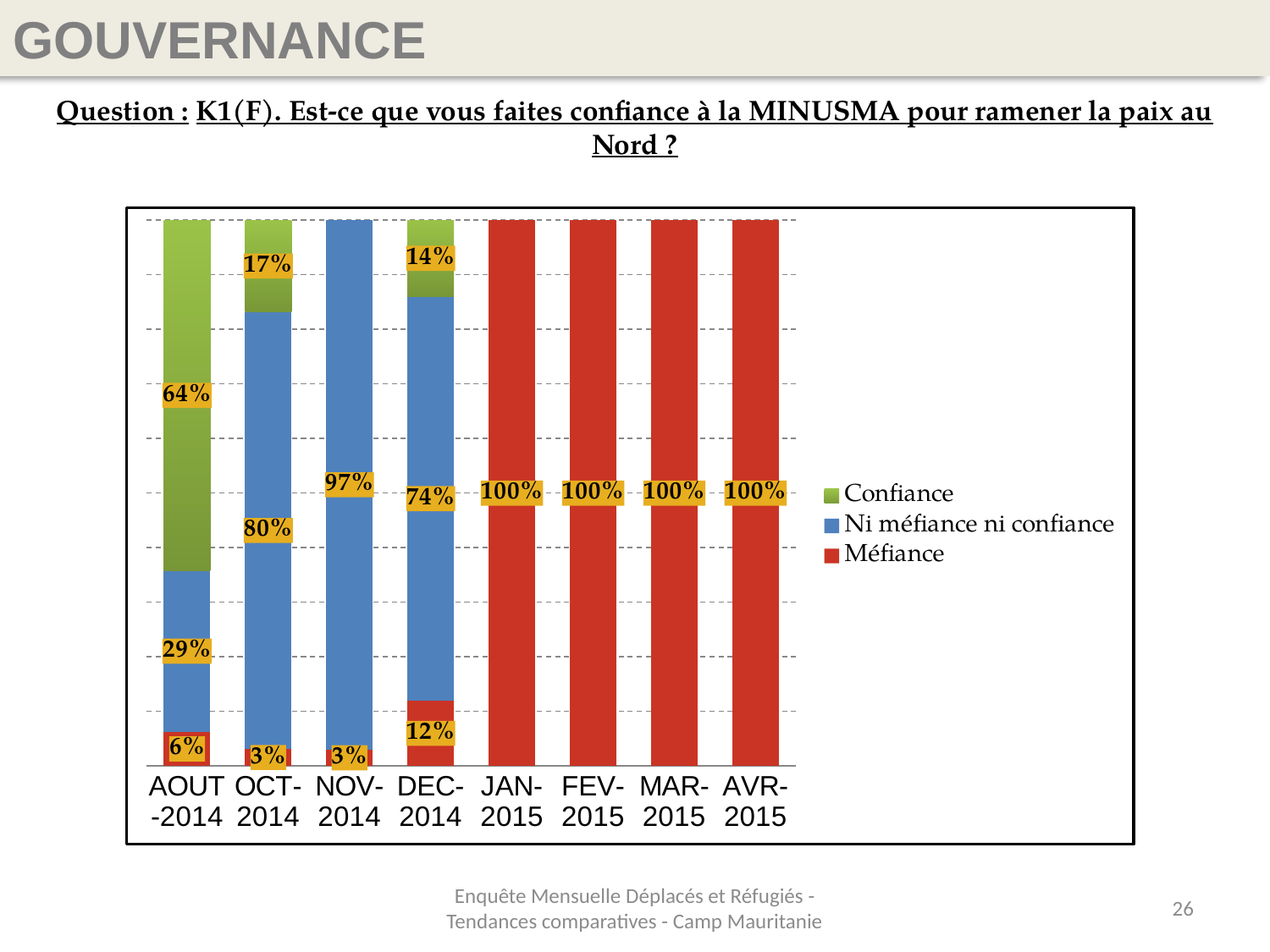

GOUVERNANCE
Question : K1(F). Est-ce que vous faites confiance à la MINUSMA pour ramener la paix au Nord ?

### Chart

| Category | Méfiance | Ni méfiance ni confiance | Confiance |
|---|---|---|---|
| AOUT-2014 | 0.06315789473684211 | 0.2947368421052632 | 0.642105263157895 |
| OCT-2014 | 0.03157894736842106 | 0.8 | 0.16842105263157892 |
| NOV-2014 | 0.03061224489795919 | 0.9693877551020407 | 0.0 |
| DEC-2014 | 0.12000000000000001 | 0.7400000000000001 | 0.14 |
| JAN-2015 | 1.0 | 0.0 | 0.0 |
| FEV-2015 | 1.0 | 0.0 | 0.0 |
| MAR-2015 | 1.0 | 0.0 | 0.0 |
| AVR-2015 | 1.0 | 0.0 | 0.0 |
Enquête Mensuelle Déplacés et Réfugiés - Tendances comparatives - Camp Mauritanie
26